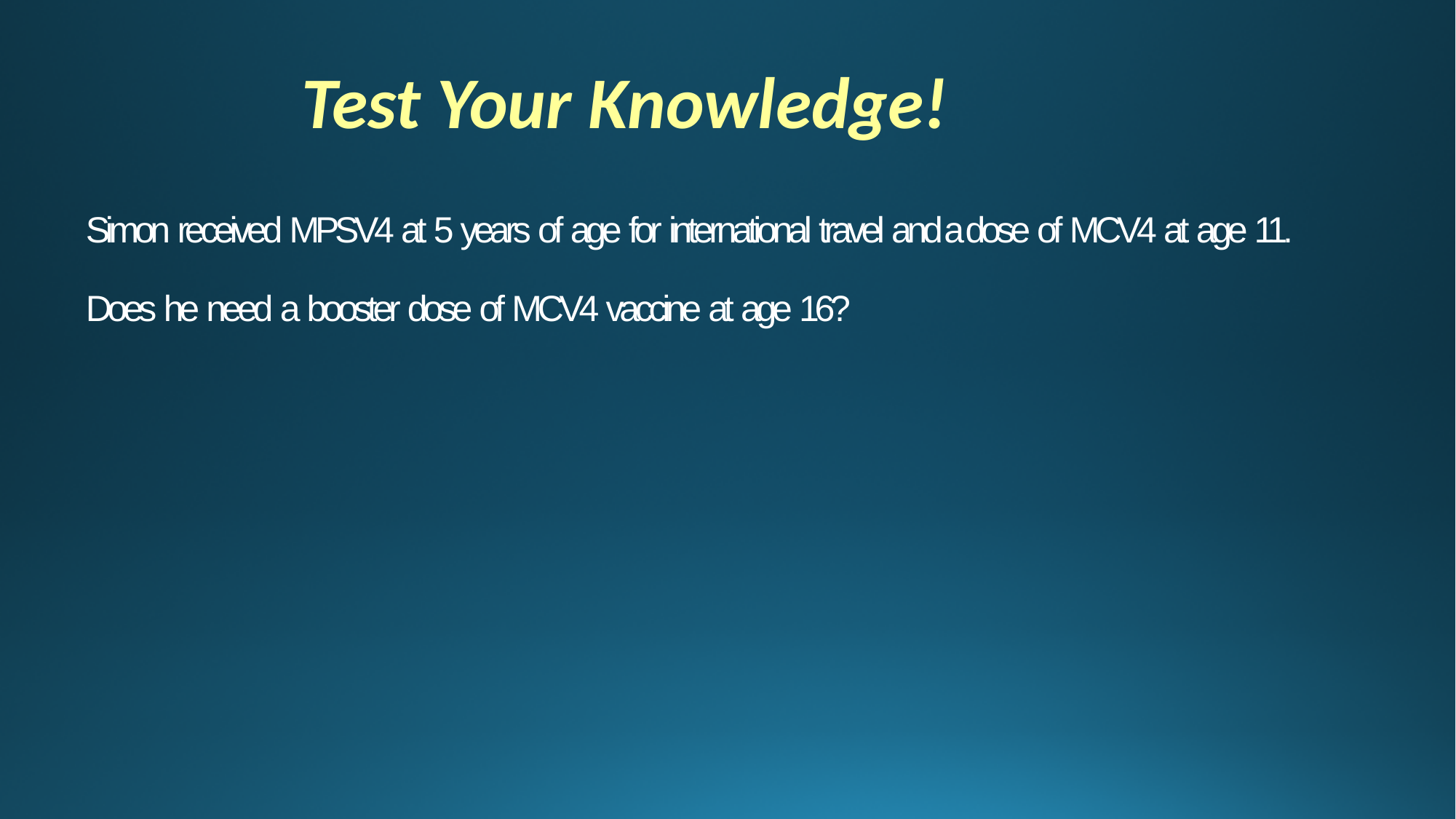

Test Your Knowledge!

# Simon  received  MPSV4  at  5  years  of  age  for  international  travel  and a dose  of  MCV4  at  age  11. Does  he  need  a  booster  dose  of  MCV4  vaccine  at  age  16?